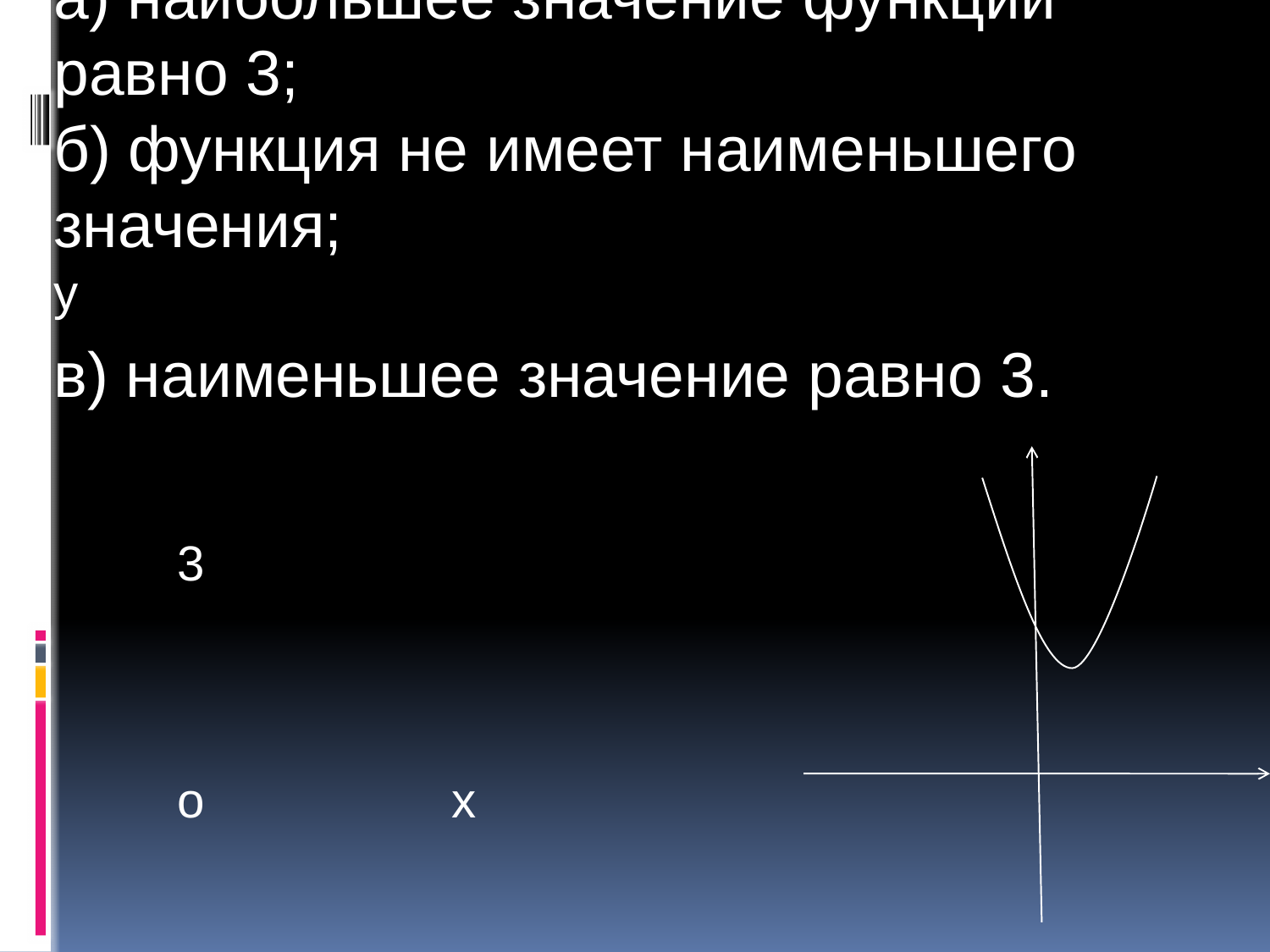

5. Выберите правильный ответ

а) наибольшее значение функции равно 3;
б) функция не имеет наименьшего значения;	                                            у
в) наименьшее значение равно 3.

                                                                                               3

                                                                                               о                  х